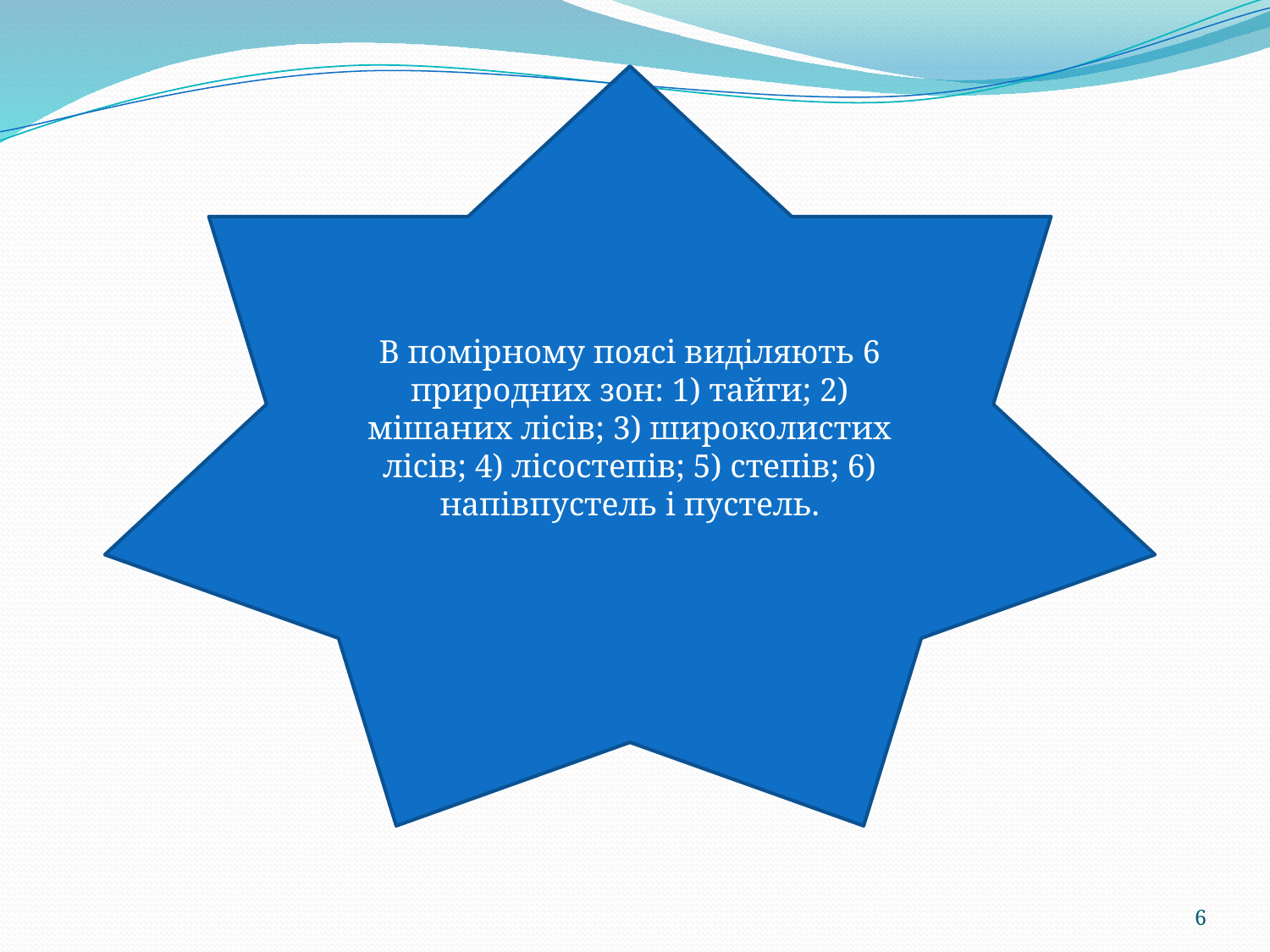

В помірному поясі виділяють 6 природних зон: 1) тайги; 2) мішаних лісів; 3) широколистих лісів; 4) лісостепів; 5) степів; 6) напівпустель і пустель.
6